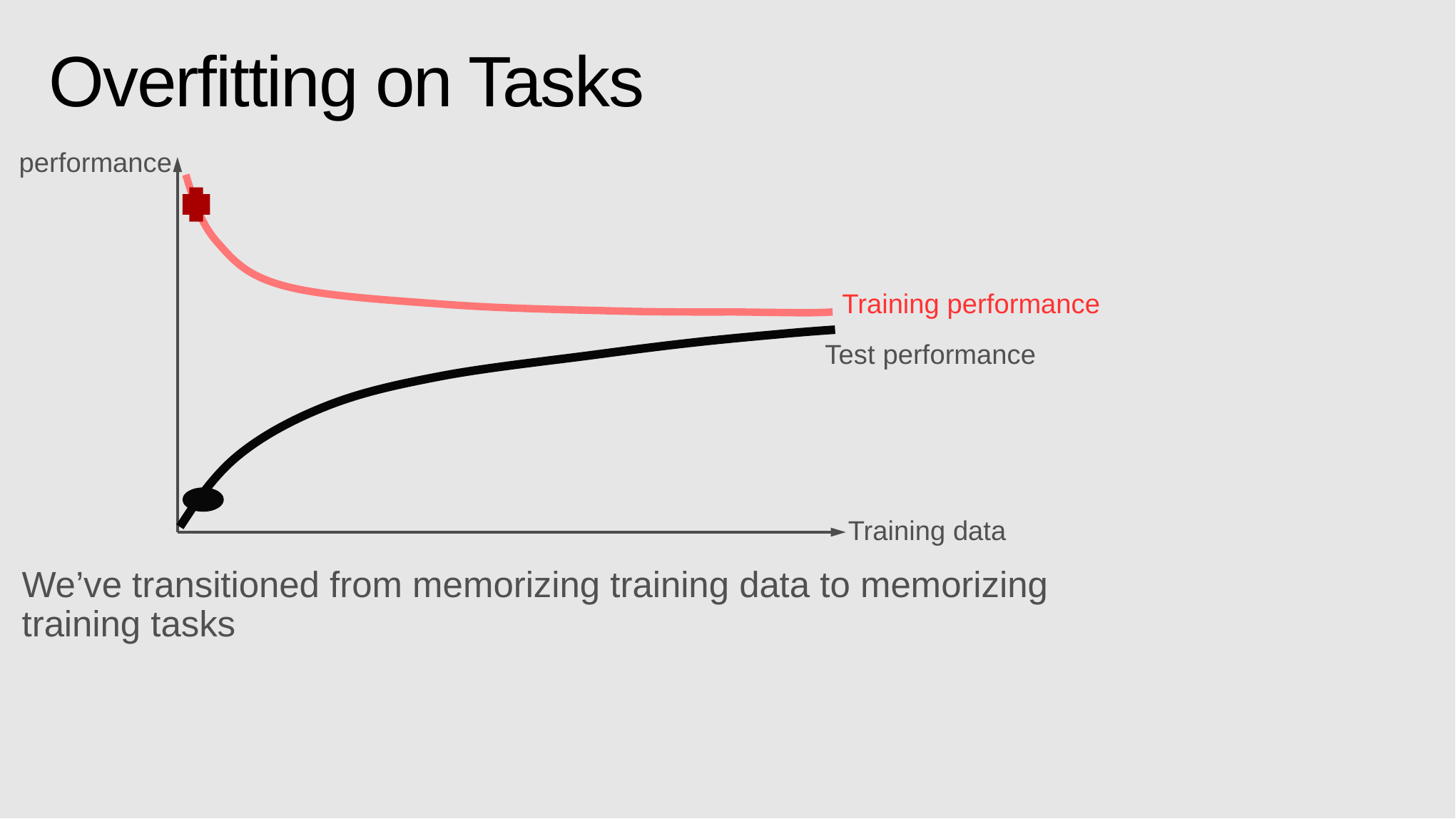

# Overfitting on Tasks
performance

Training performance

Test performance

Training data
We’ve transitioned from memorizing training data to memorizing training tasks